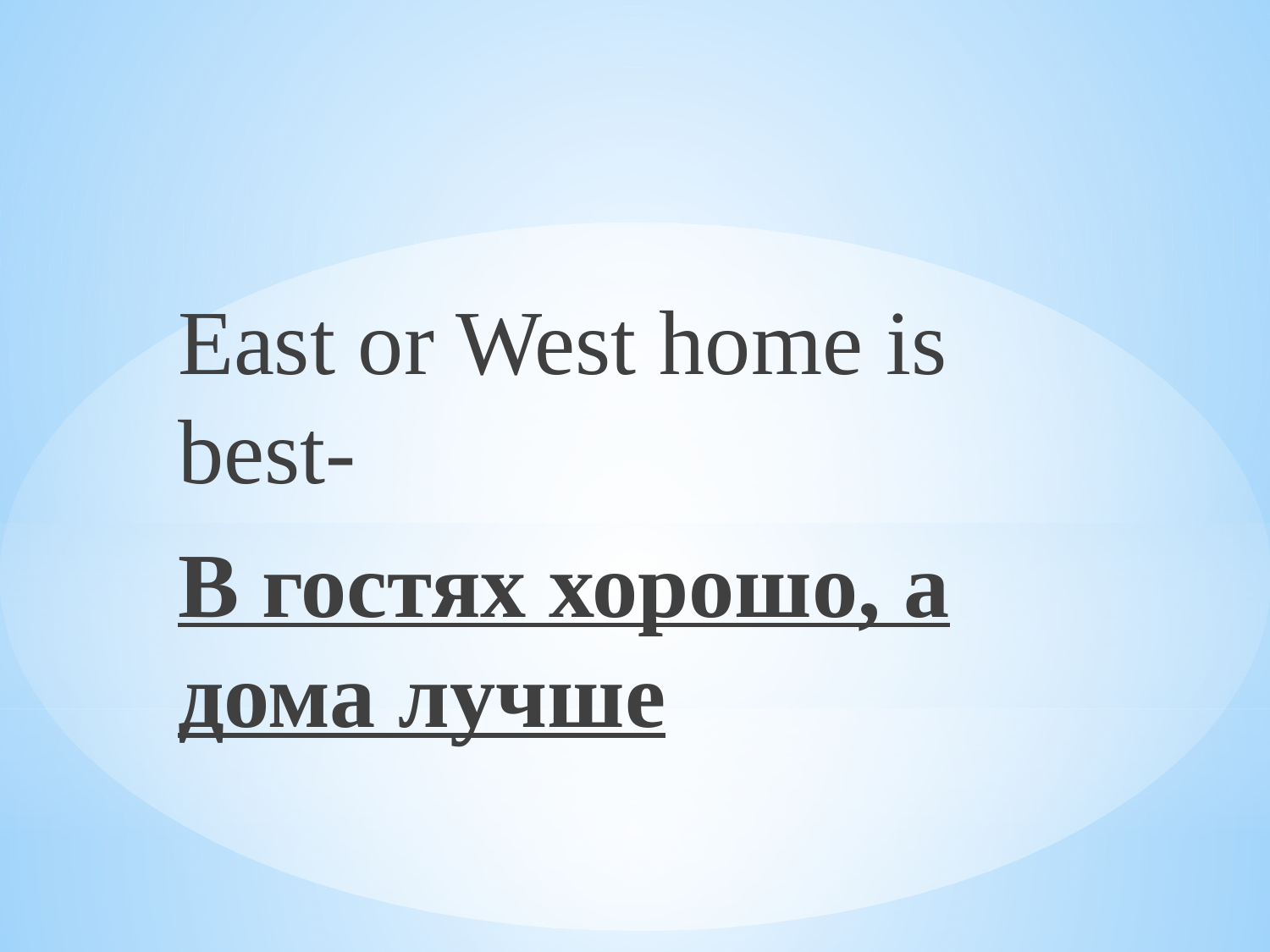

East or West home is best-
В гостях хорошо, а дома лучше